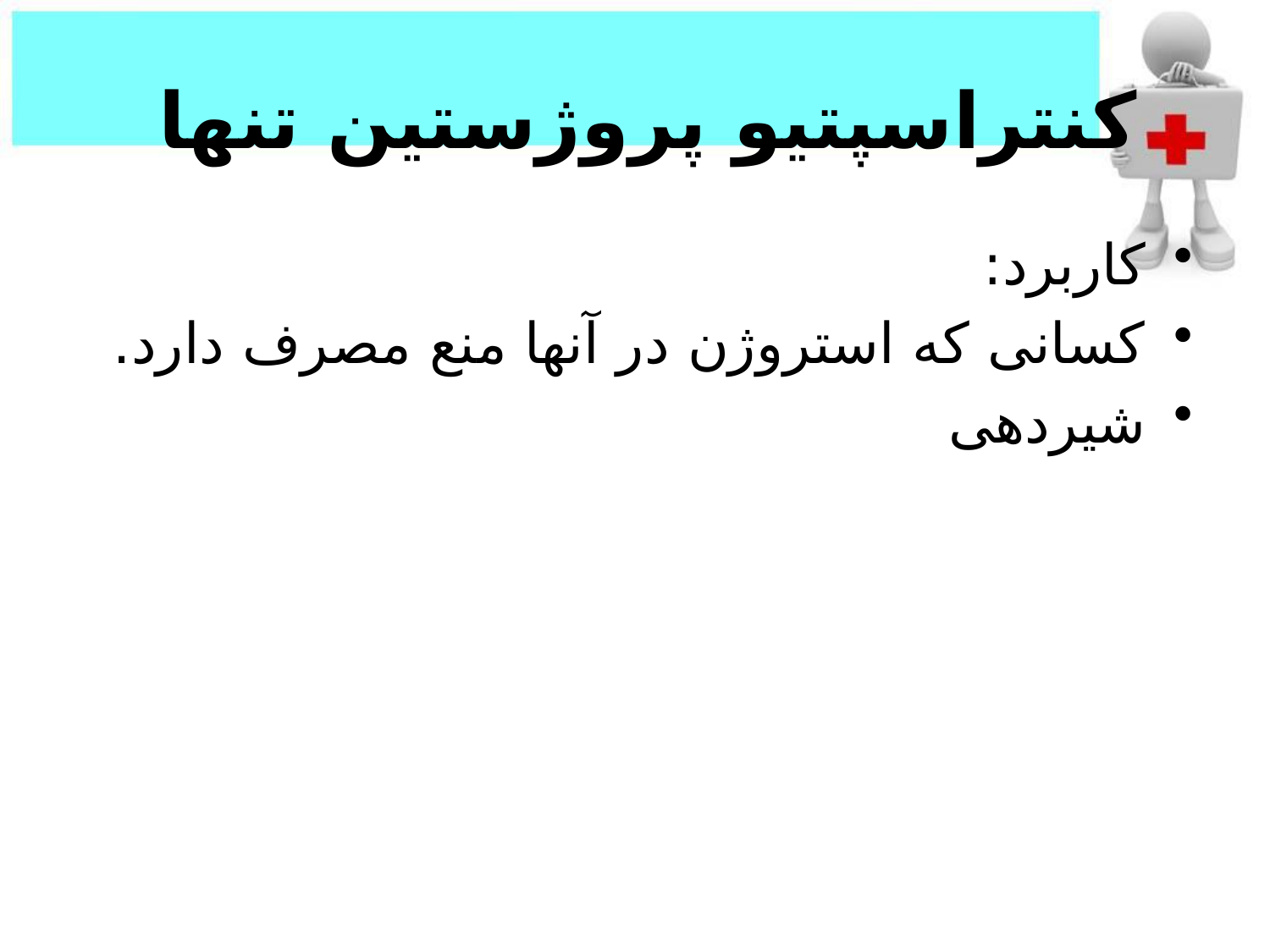

# كنتراسپتيو پروژستين تنها
کاربرد:
کسانی که استروژن در آنها منع مصرف دارد.
شیردهی